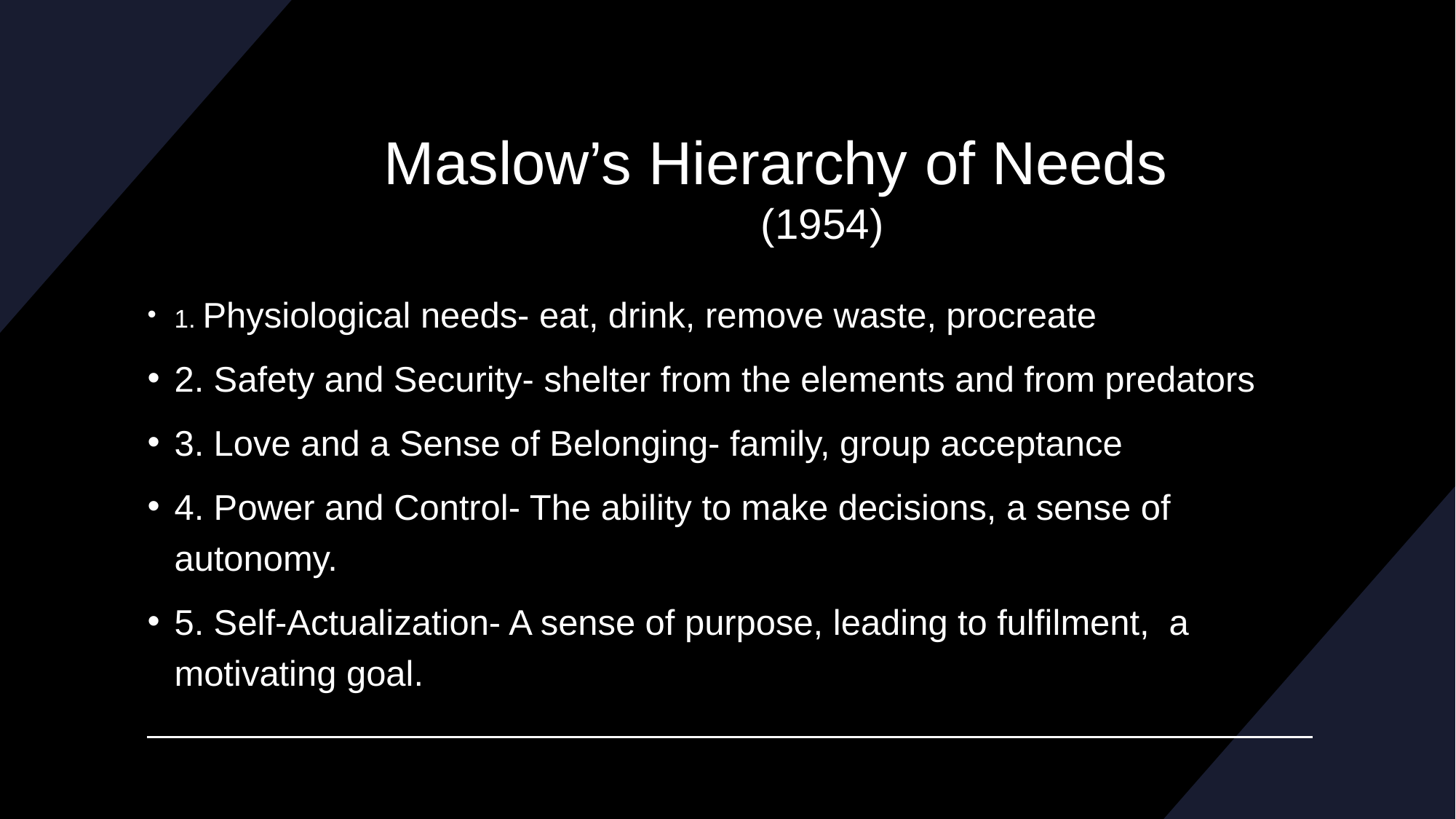

# Maslow’s Hierarchy of Needs (1954)
1. Physiological needs- eat, drink, remove waste, procreate
2. Safety and Security- shelter from the elements and from predators
3. Love and a Sense of Belonging- family, group acceptance
4. Power and Control- The ability to make decisions, a sense of   autonomy.
5. Self-Actualization- A sense of purpose, leading to fulfilment,  a motivating goal.